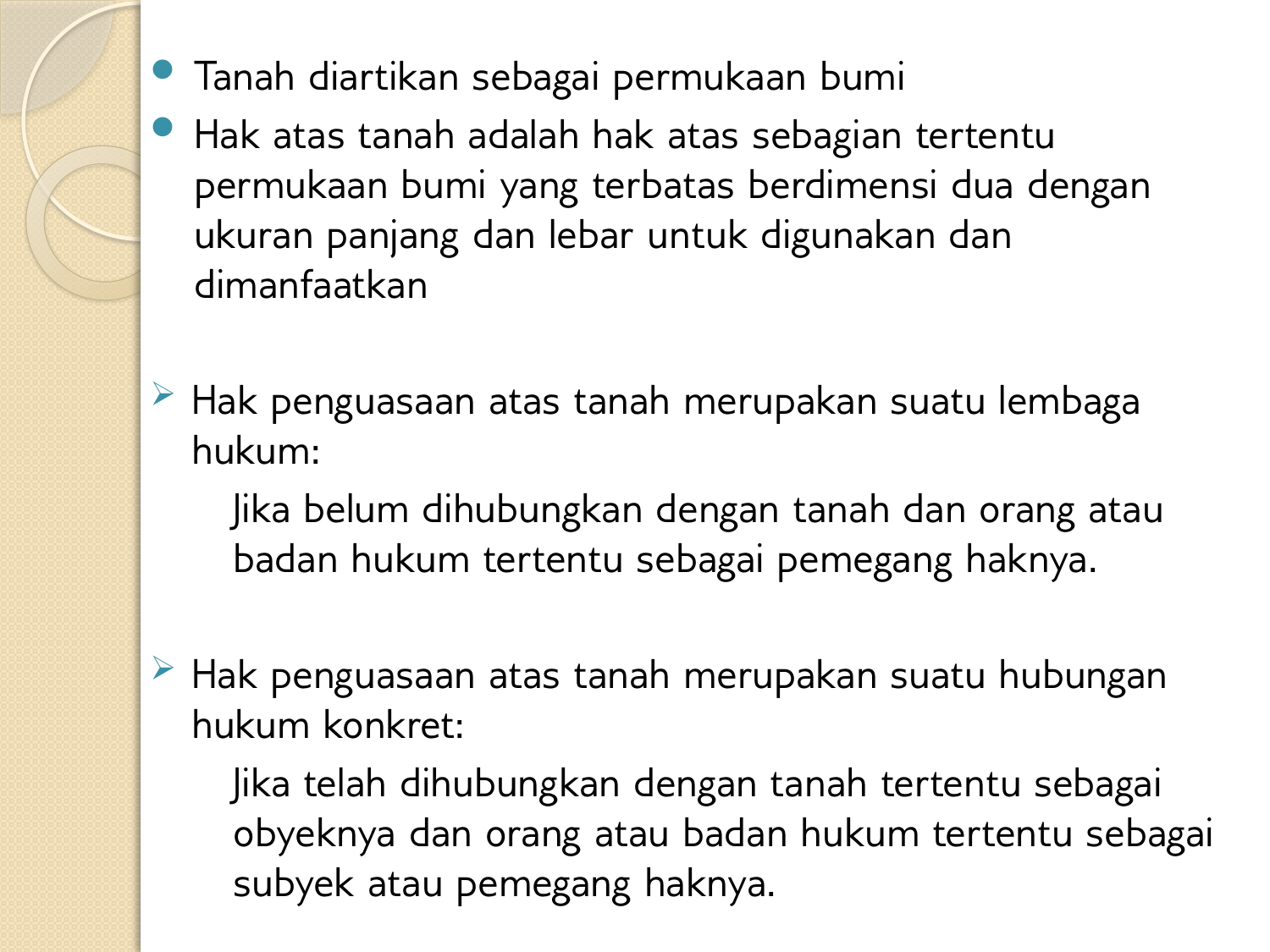

Tanah diartikan sebagai permukaan bumi
Hak atas tanah adalah hak atas sebagian tertentu permukaan bumi yang terbatas berdimensi dua dengan ukuran panjang dan lebar untuk digunakan dan dimanfaatkan

Hak penguasaan atas tanah merupakan suatu lembaga hukum:
Jika belum dihubungkan dengan tanah dan orang atau badan hukum tertentu sebagai pemegang haknya.

Hak penguasaan atas tanah merupakan suatu hubungan hukum konkret:
Jika telah dihubungkan dengan tanah tertentu sebagai obyeknya dan orang atau badan hukum tertentu sebagai subyek atau pemegang haknya.